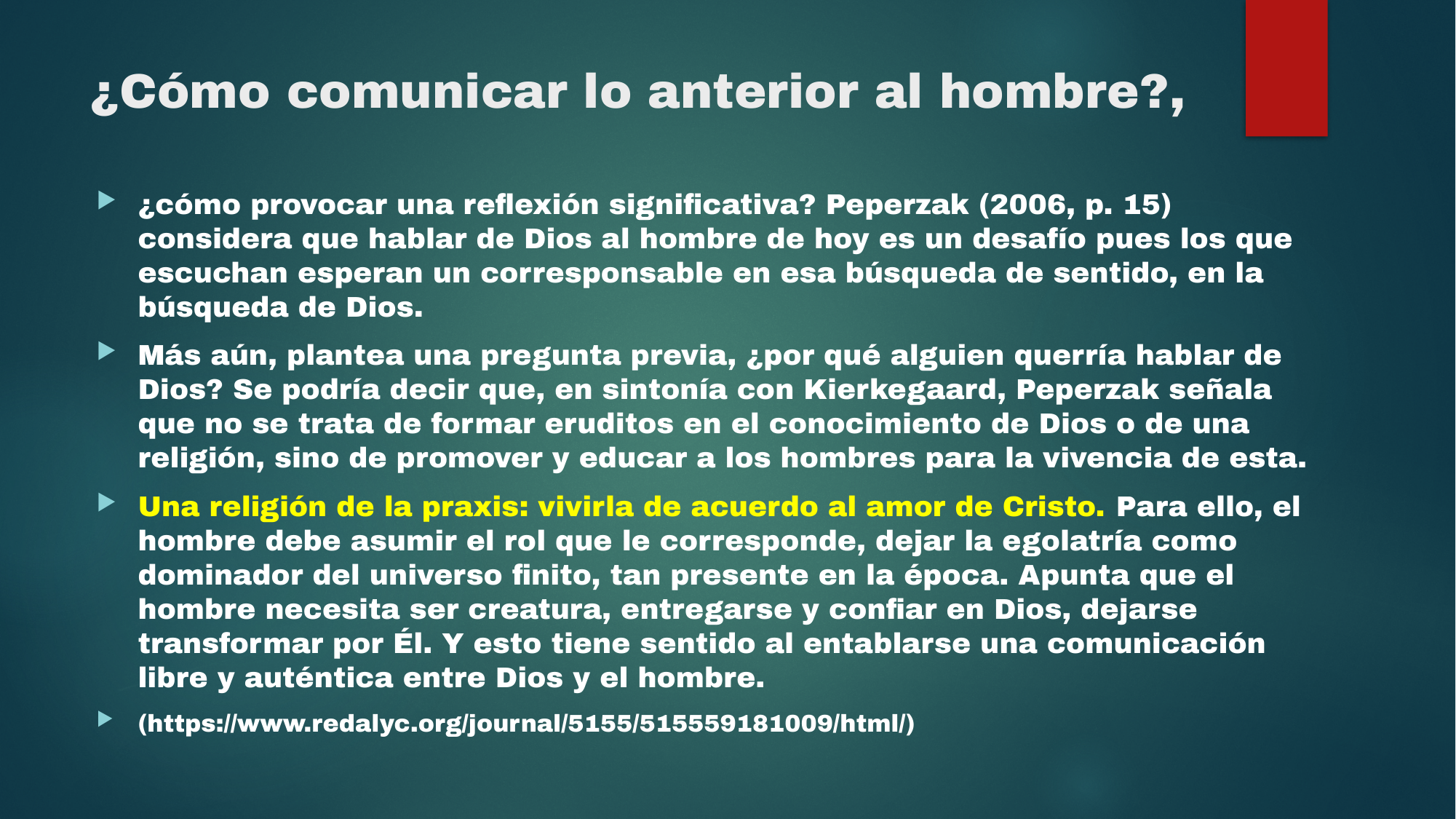

# ¿Cómo comunicar lo anterior al hombre?,
¿cómo provocar una reflexión significativa? Peperzak (2006, p. 15) considera que hablar de Dios al hombre de hoy es un desafío pues los que escuchan esperan un corresponsable en esa búsqueda de sentido, en la búsqueda de Dios.
Más aún, plantea una pregunta previa, ¿por qué alguien querría hablar de Dios? Se podría decir que, en sintonía con Kierkegaard, Peperzak señala que no se trata de formar eruditos en el conocimiento de Dios o de una religión, sino de promover y educar a los hombres para la vivencia de esta.
Una religión de la praxis: vivirla de acuerdo al amor de Cristo. Para ello, el hombre debe asumir el rol que le corresponde, dejar la egolatría como dominador del universo finito, tan presente en la época. Apunta que el hombre necesita ser creatura, entregarse y confiar en Dios, dejarse transformar por Él. Y esto tiene sentido al entablarse una comunicación libre y auténtica entre Dios y el hombre.
(https://www.redalyc.org/journal/5155/515559181009/html/)